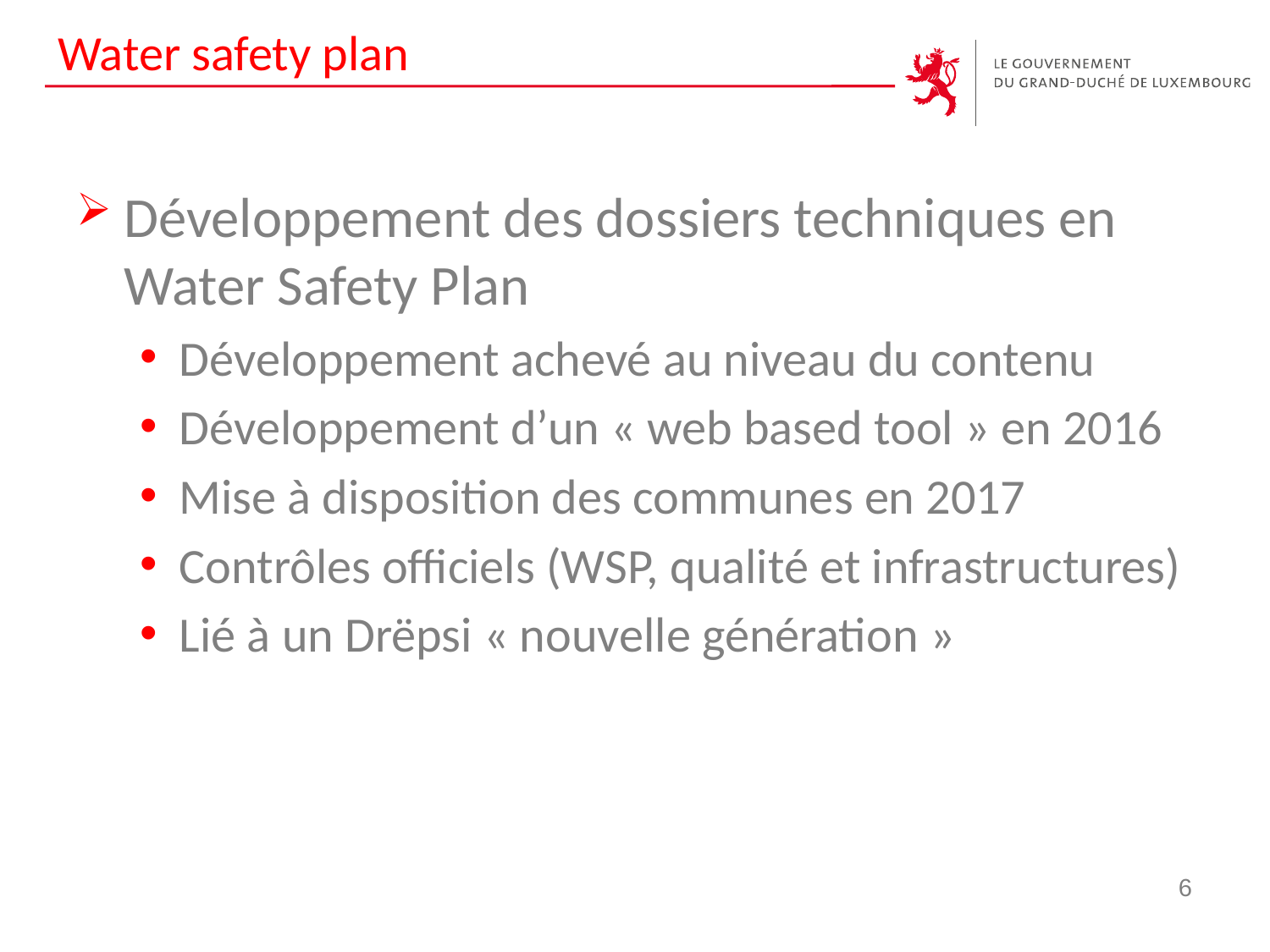

# Water safety plan
Développement des dossiers techniques en Water Safety Plan
Développement achevé au niveau du contenu
Développement d’un « web based tool » en 2016
Mise à disposition des communes en 2017
Contrôles officiels (WSP, qualité et infrastructures)
Lié à un Drëpsi « nouvelle génération »
6